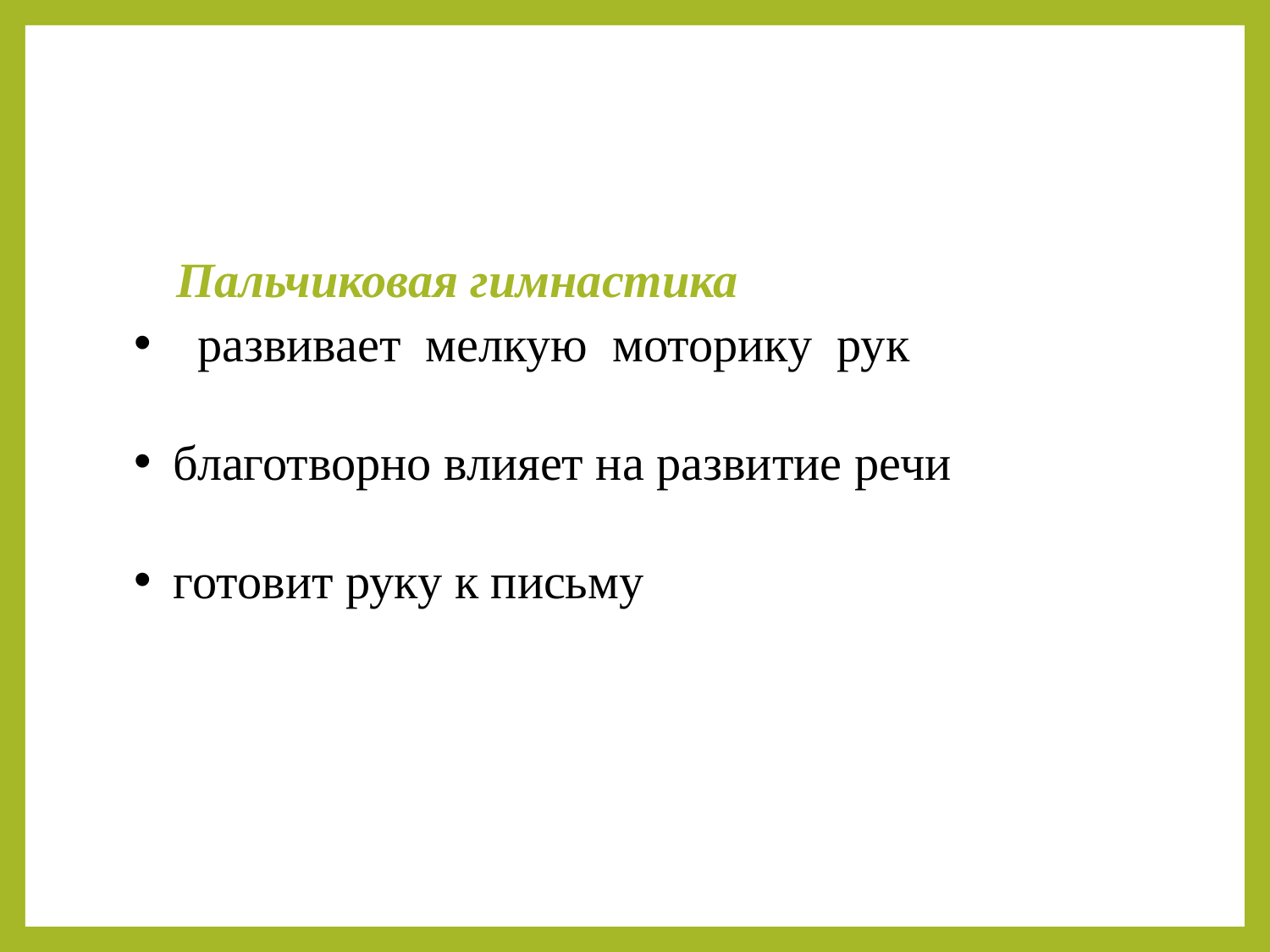

# Пальчиковая гимнастика
развивает  мелкую  моторику  рук

благотворно влияет на развитие речи

готовит руку к письму